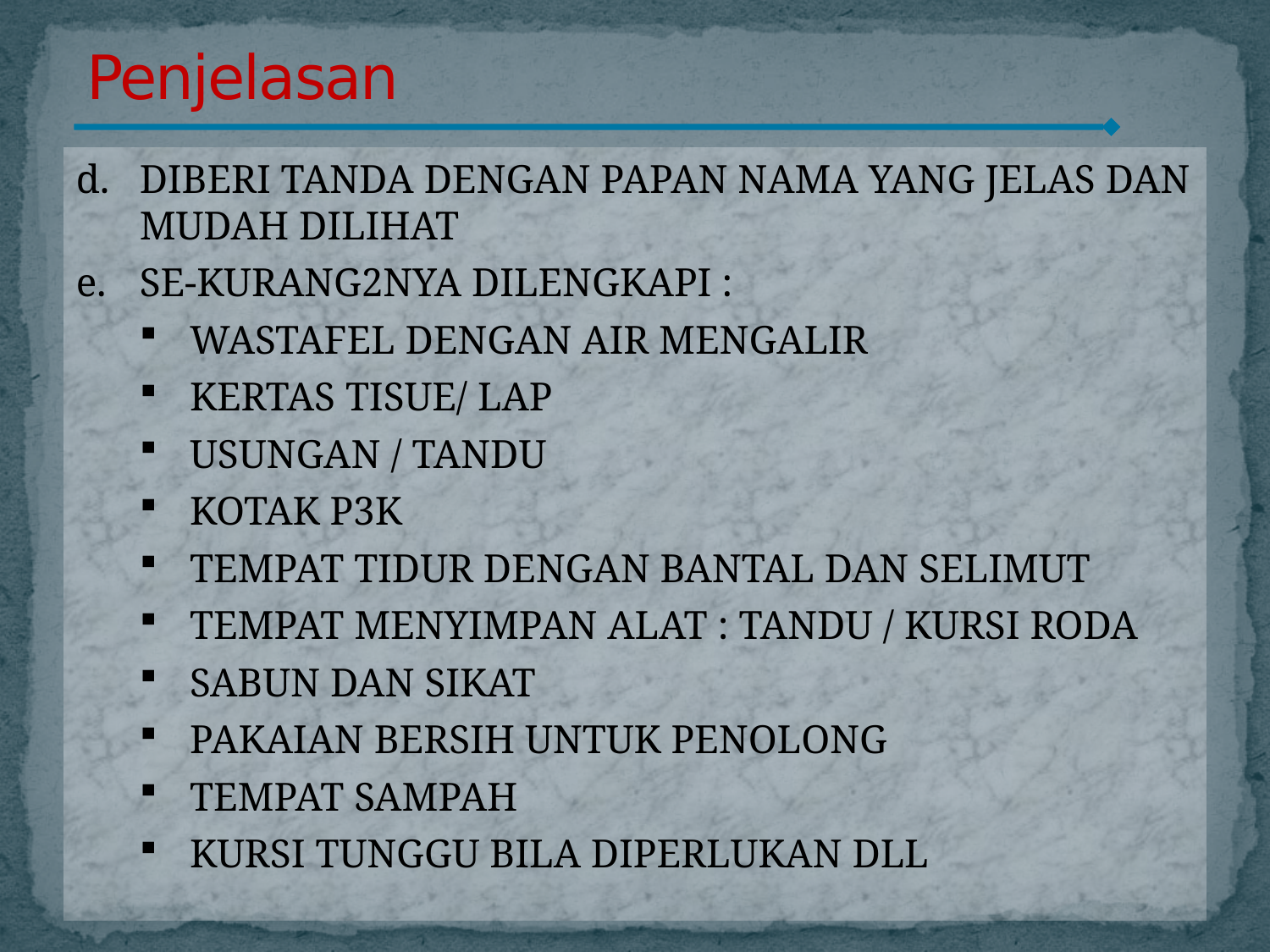

Penjelasan
#

DIBERI TANDA DENGAN PAPAN NAMA YANG JELAS DAN MUDAH DILIHAT
SE-KURANG2NYA DILENGKAPI :
 WASTAFEL DENGAN AIR MENGALIR
 KERTAS TISUE/ LAP
 USUNGAN / TANDU
 KOTAK P3K
 TEMPAT TIDUR DENGAN BANTAL DAN SELIMUT
 TEMPAT MENYIMPAN ALAT : TANDU / KURSI RODA
 SABUN DAN SIKAT
 PAKAIAN BERSIH UNTUK PENOLONG
 TEMPAT SAMPAH
 KURSI TUNGGU BILA DIPERLUKAN DLL